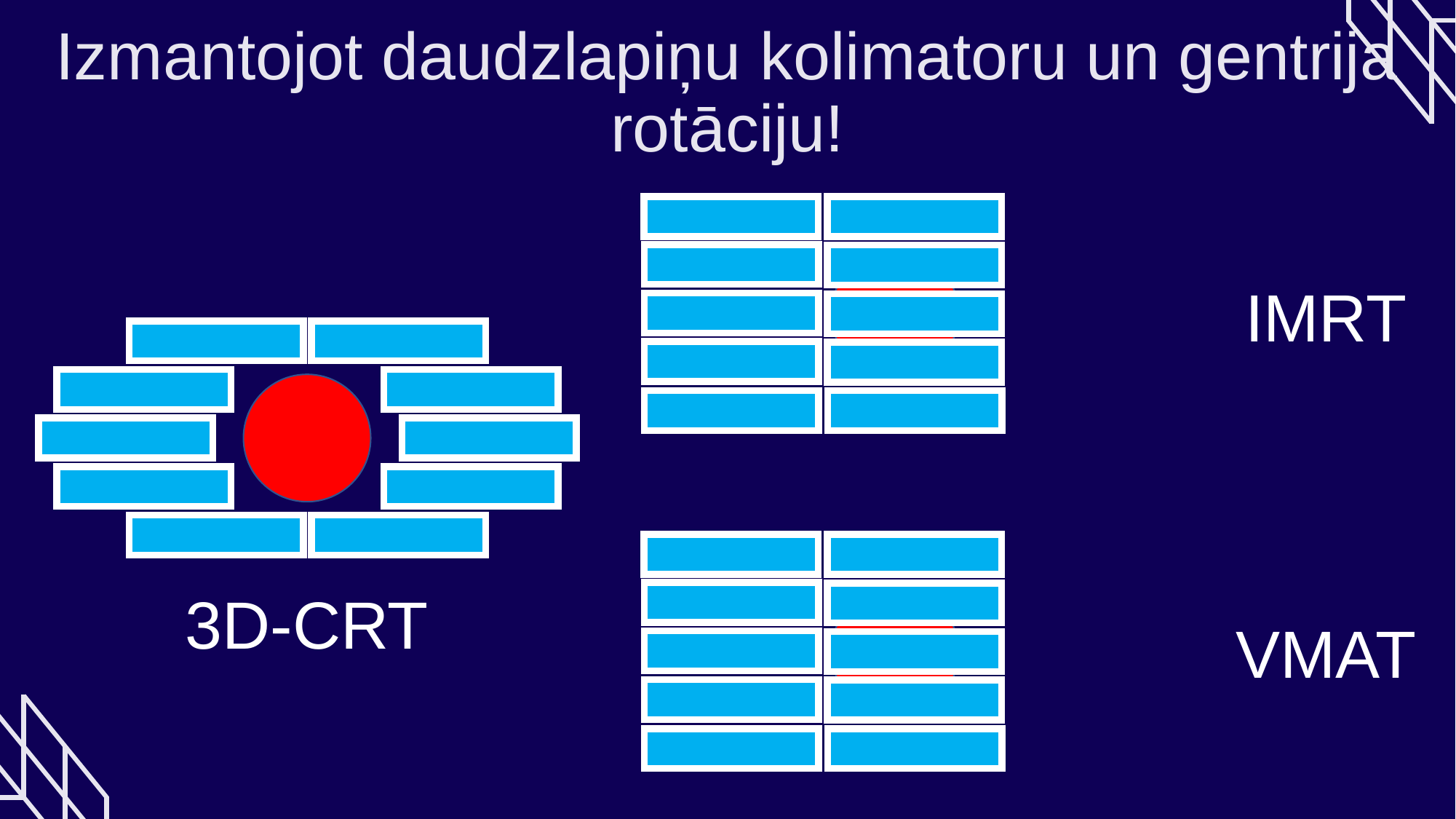

Izmantojot daudzlapiņu kolimatoru un gentrija rotāciju!

IMRT

3D-CRT
VMAT